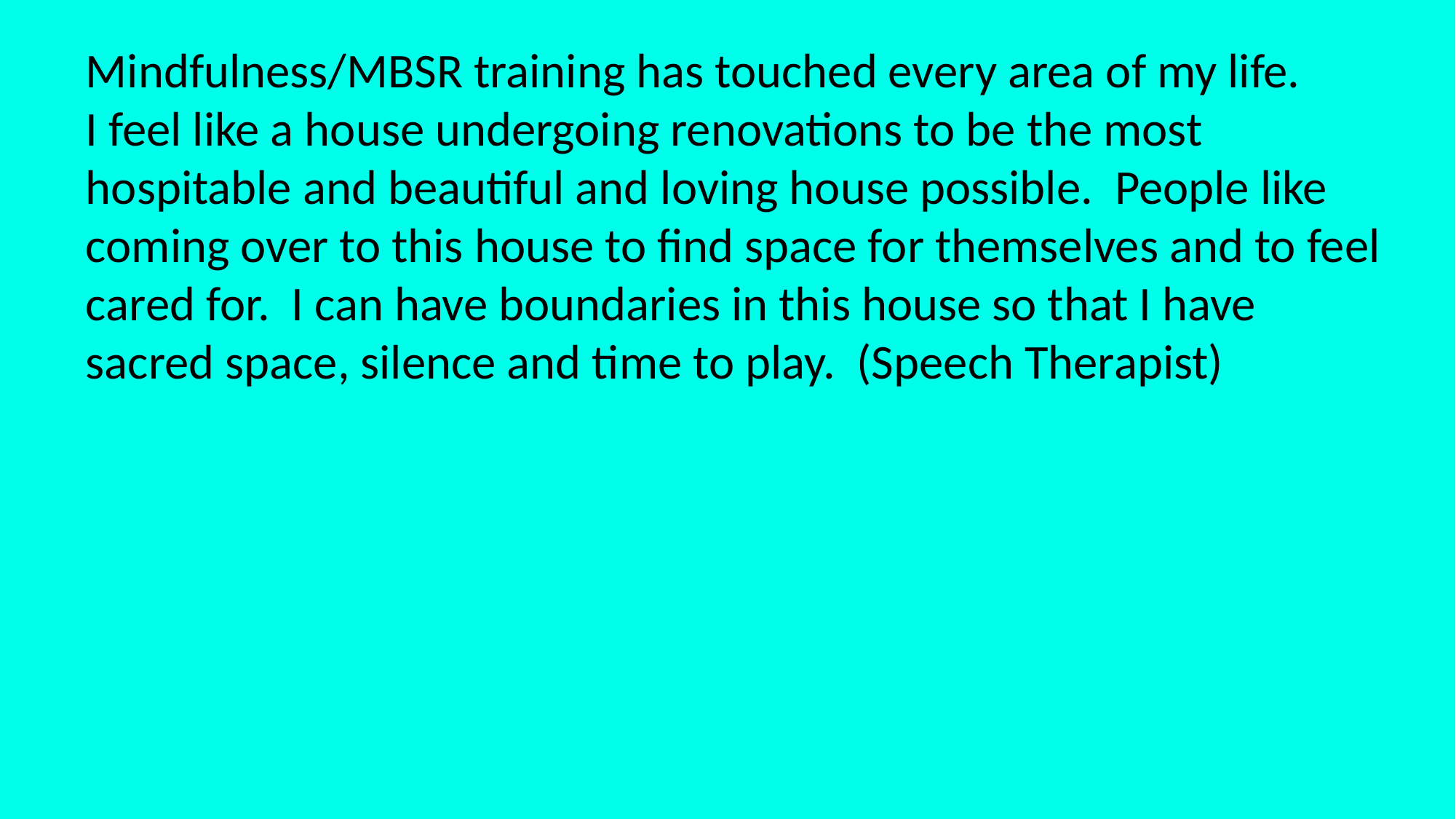

Mindfulness/MBSR training has touched every area of my life.
I feel like a house undergoing renovations to be the most hospitable and beautiful and loving house possible.  People like
coming over to this house to find space for themselves and to feel cared for.  I can have boundaries in this house so that I have
sacred space, silence and time to play.  (Speech Therapist)